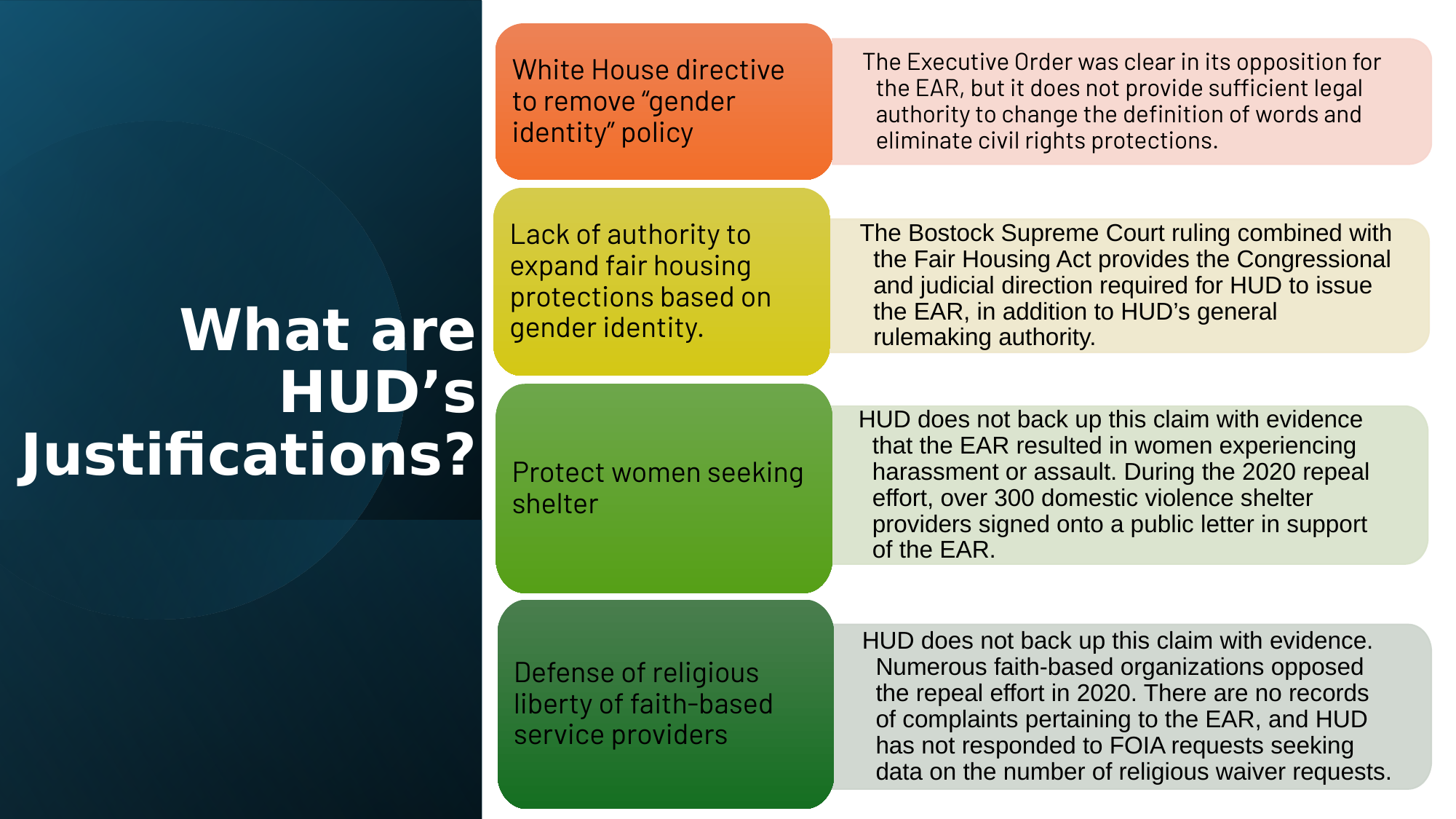

White House directive to remove “gender identity” policy
The Executive Order was clear in its opposition for the EAR, but it does not provide sufficient legal authority to change the definition of words and eliminate civil rights protections.
Lack of authority to expand fair housing protections based on gender identity.
The Bostock Supreme Court ruling combined with the Fair Housing Act provides the Congressional and judicial direction required for HUD to issue the EAR, in addition to HUD’s general rulemaking authority.
Protect women seeking shelter
HUD does not back up this claim with evidence that the EAR resulted in women experiencing harassment or assault. During the 2020 repeal effort, over 300 domestic violence shelter providers signed onto a public letter in support of the EAR.
Defense of religious liberty of faith-based service providers
HUD does not back up this claim with evidence.  Numerous faith-based organizations opposed the repeal effort in 2020. There are no records of complaints pertaining to the EAR, and HUD has not responded to FOIA requests seeking data on the number of religious waiver requests.

# What are HUD’s Justifications?